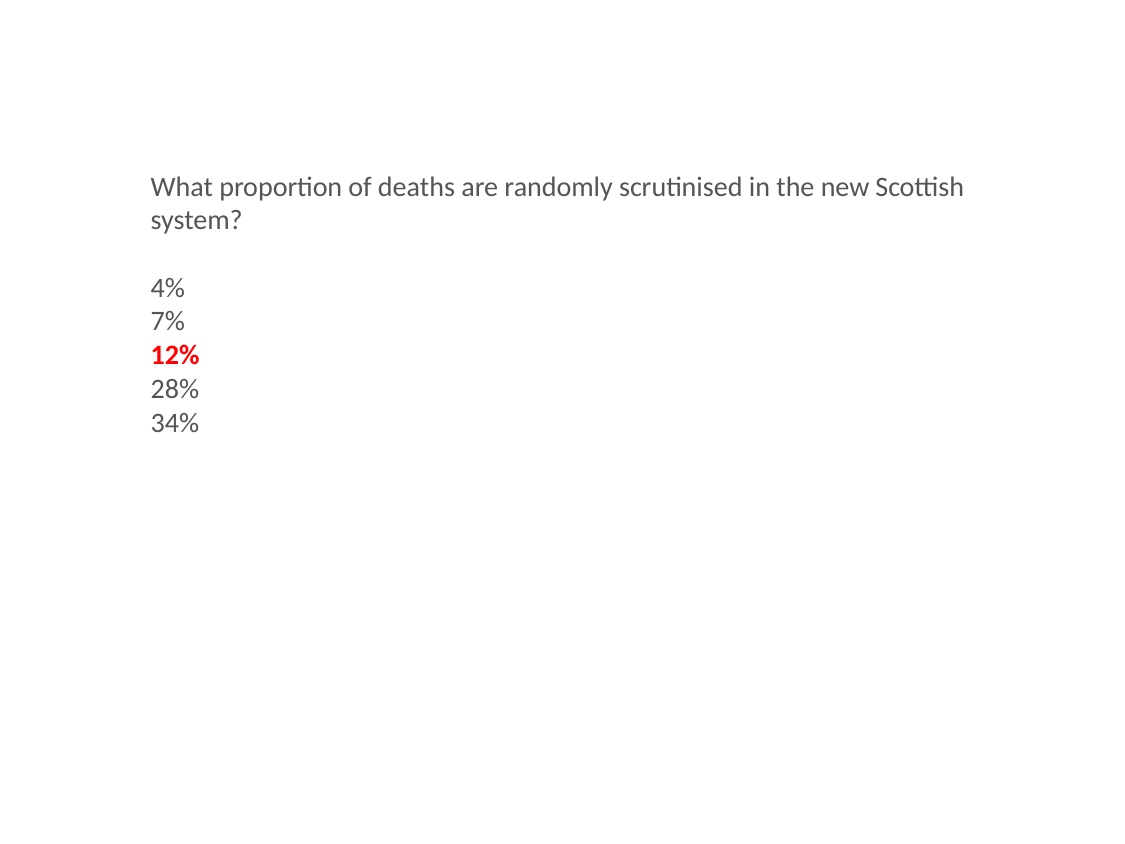

What proportion of deaths are randomly scrutinised in the new Scottish system?

4%
7%
12%
28%
34%